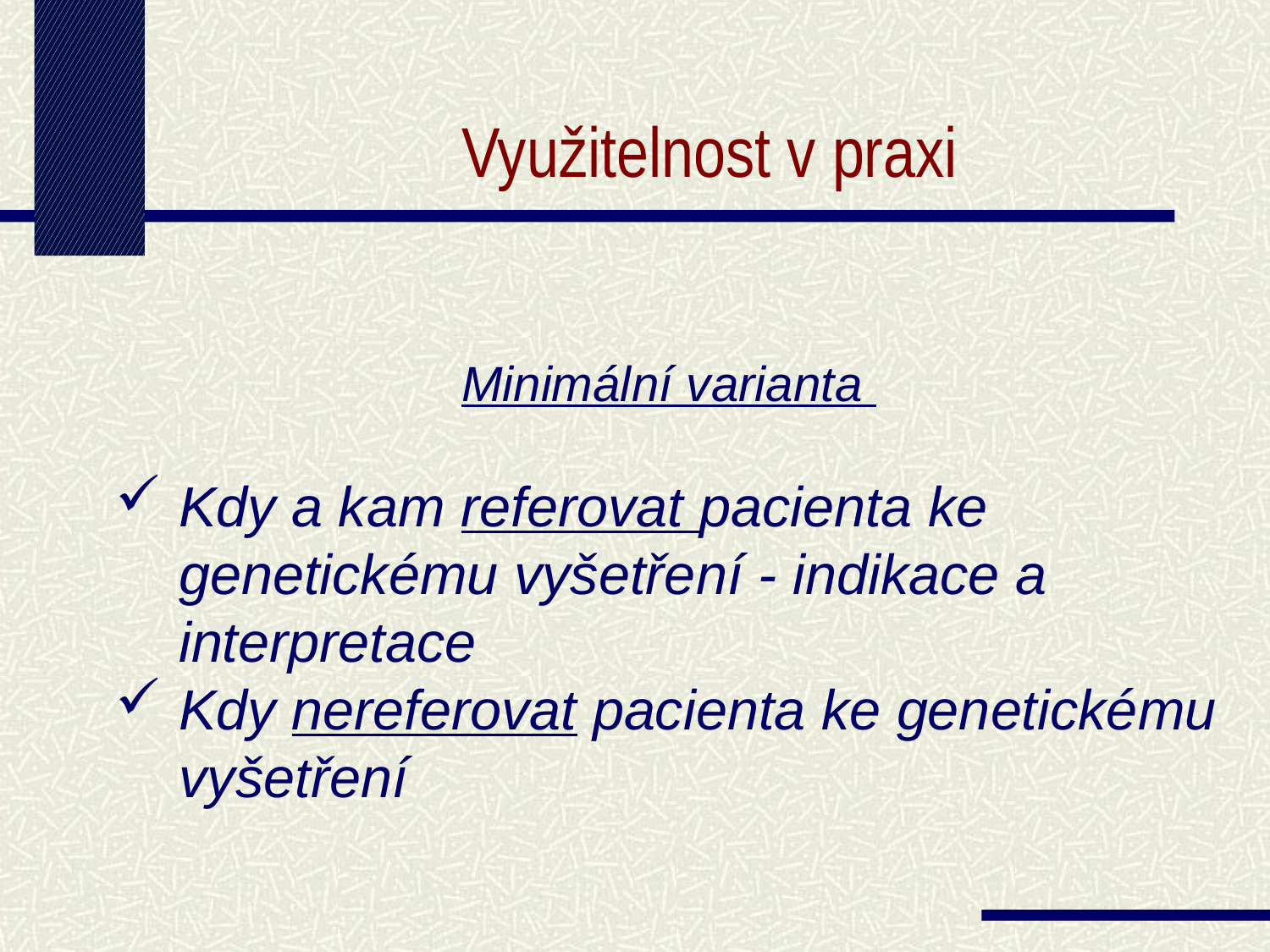

Využitelnost v praxi
Minimální varianta

Kdy a kam referovat pacienta ke genetickému vyšetření - indikace a interpretace
Kdy nereferovat pacienta ke genetickému vyšetření